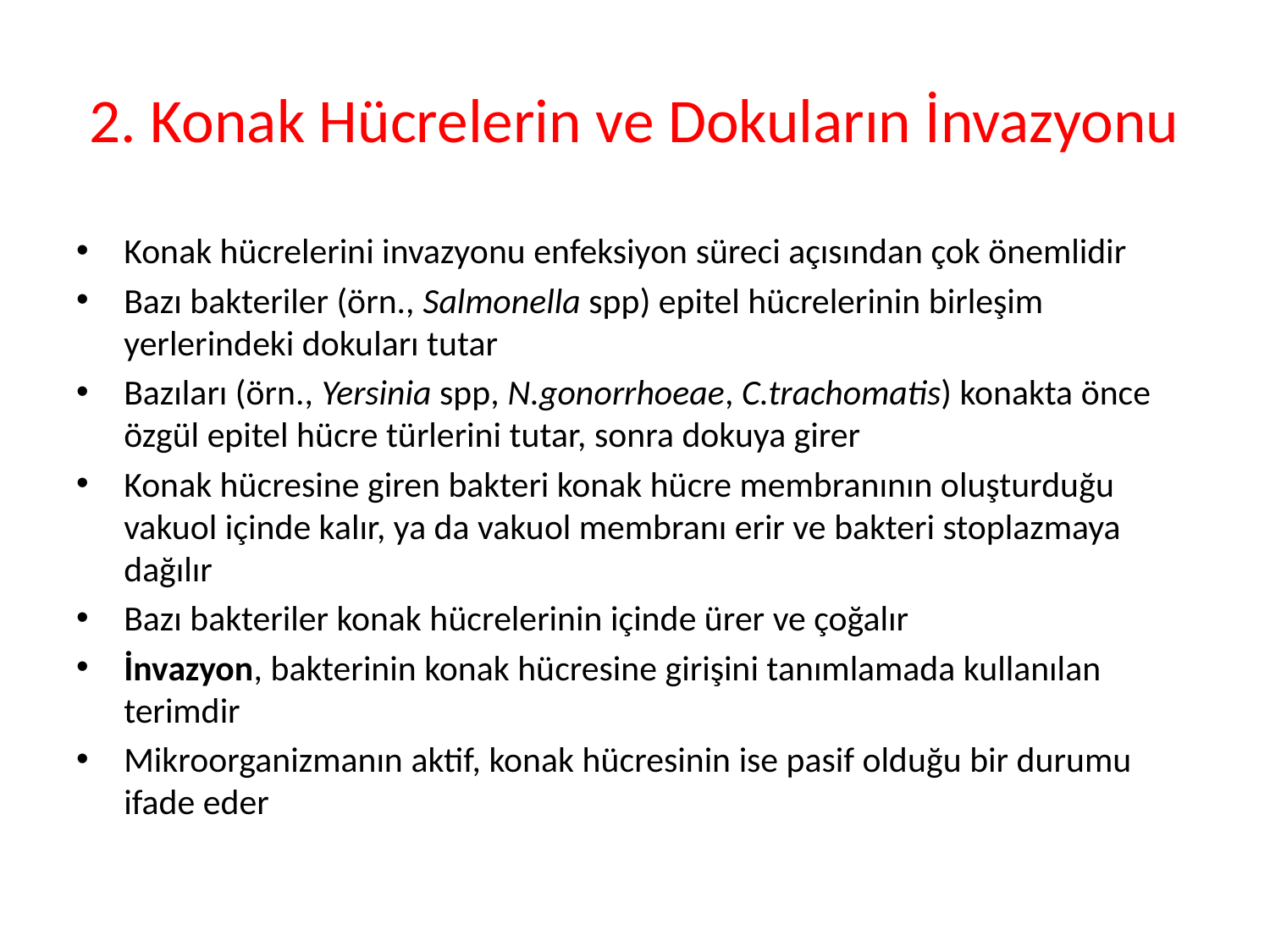

# 2. Konak Hücrelerin ve Dokuların İnvazyonu
Konak hücrelerini invazyonu enfeksiyon süreci açısından çok önemlidir
Bazı bakteriler (örn., Salmonella spp) epitel hücrelerinin birleşim yerlerindeki dokuları tutar
Bazıları (örn., Yersinia spp, N.gonorrhoeae, C.trachomatis) konakta önce özgül epitel hücre türlerini tutar, sonra dokuya girer
Konak hücresine giren bakteri konak hücre membranının oluşturduğu vakuol içinde kalır, ya da vakuol membranı erir ve bakteri stoplazmaya dağılır
Bazı bakteriler konak hücrelerinin içinde ürer ve çoğalır
İnvazyon, bakterinin konak hücresine girişini tanımlamada kullanılan terimdir
Mikroorganizmanın aktif, konak hücresinin ise pasif olduğu bir durumu ifade eder